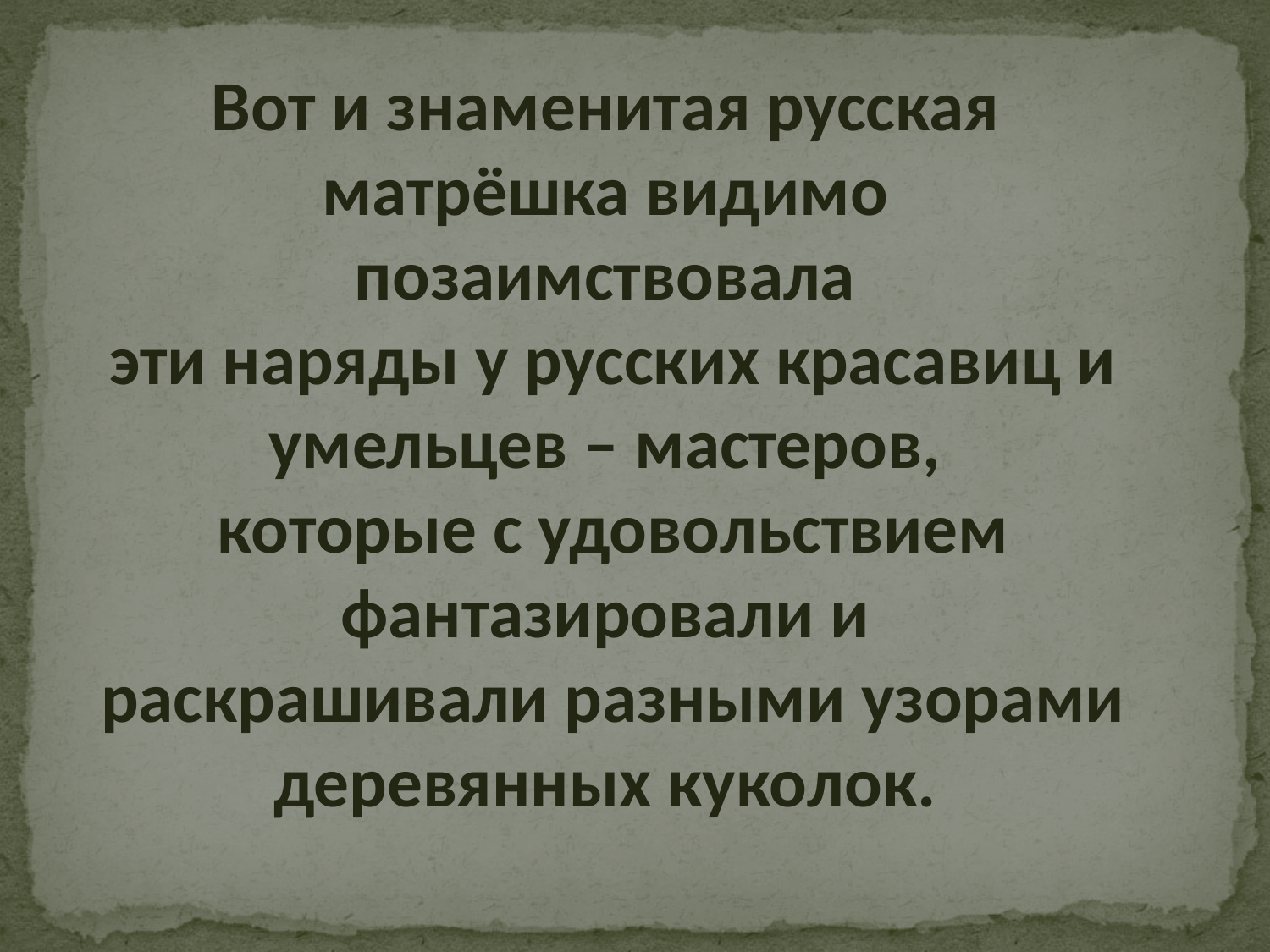

Вот и знаменитая русская матрёшка видимо позаимствовала
 эти наряды у русских красавиц и умельцев – мастеров,
 которые с удовольствием фантазировали и
 раскрашивали разными узорами деревянных куколок.